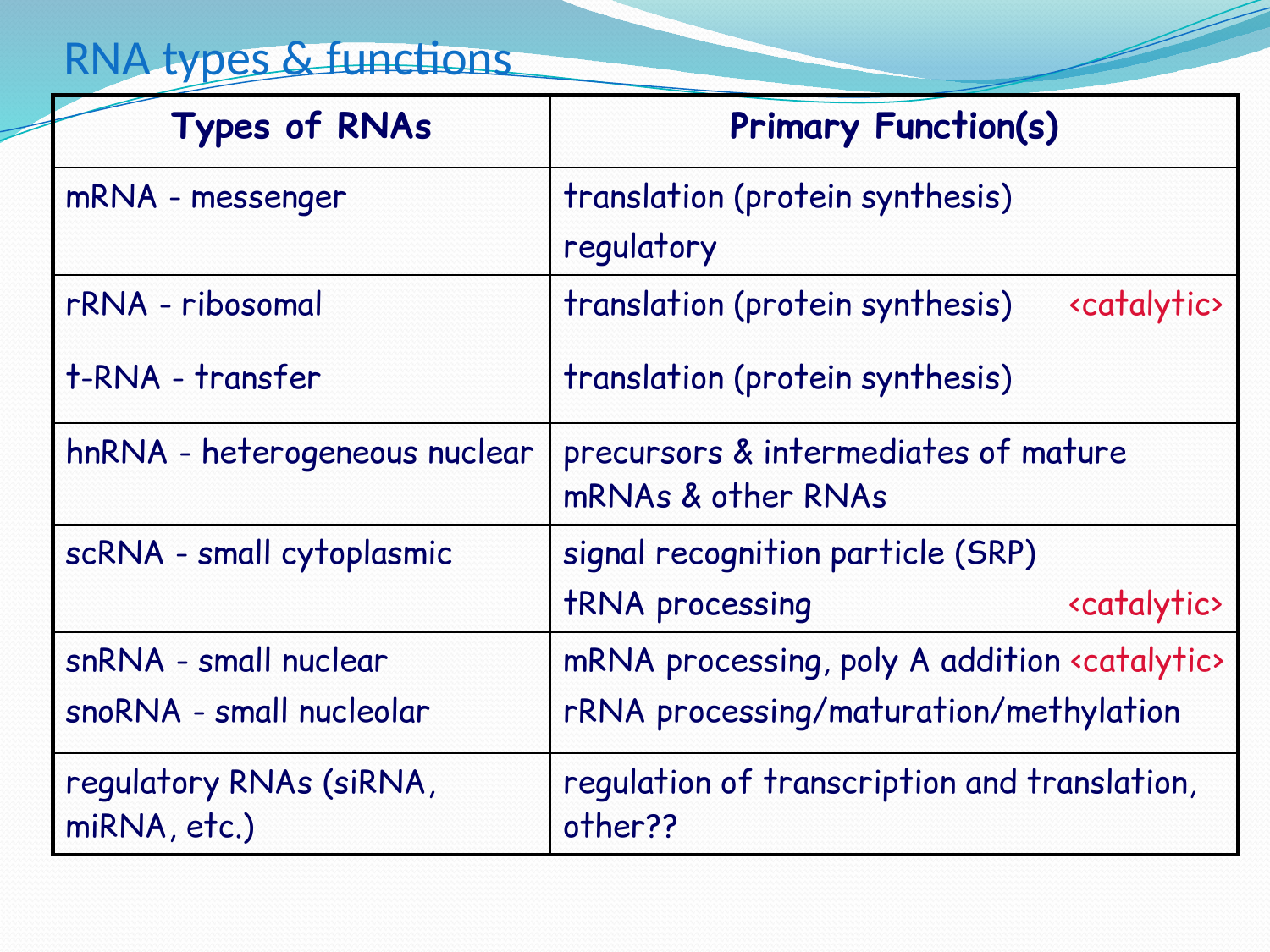

# RNA types & functions
| Types of RNAs | Primary Function(s) |
| --- | --- |
| mRNA - messenger | translation (protein synthesis) regulatory |
| rRNA - ribosomal | translation (protein synthesis) <catalytic> |
| t-RNA - transfer | translation (protein synthesis) |
| hnRNA - heterogeneous nuclear | precursors & intermediates of mature mRNAs & other RNAs |
| scRNA - small cytoplasmic | signal recognition particle (SRP) tRNA processing <catalytic> |
| snRNA - small nuclear snoRNA - small nucleolar | mRNA processing, poly A addition <catalytic> rRNA processing/maturation/methylation |
| regulatory RNAs (siRNA, miRNA, etc.) | regulation of transcription and translation, other?? |